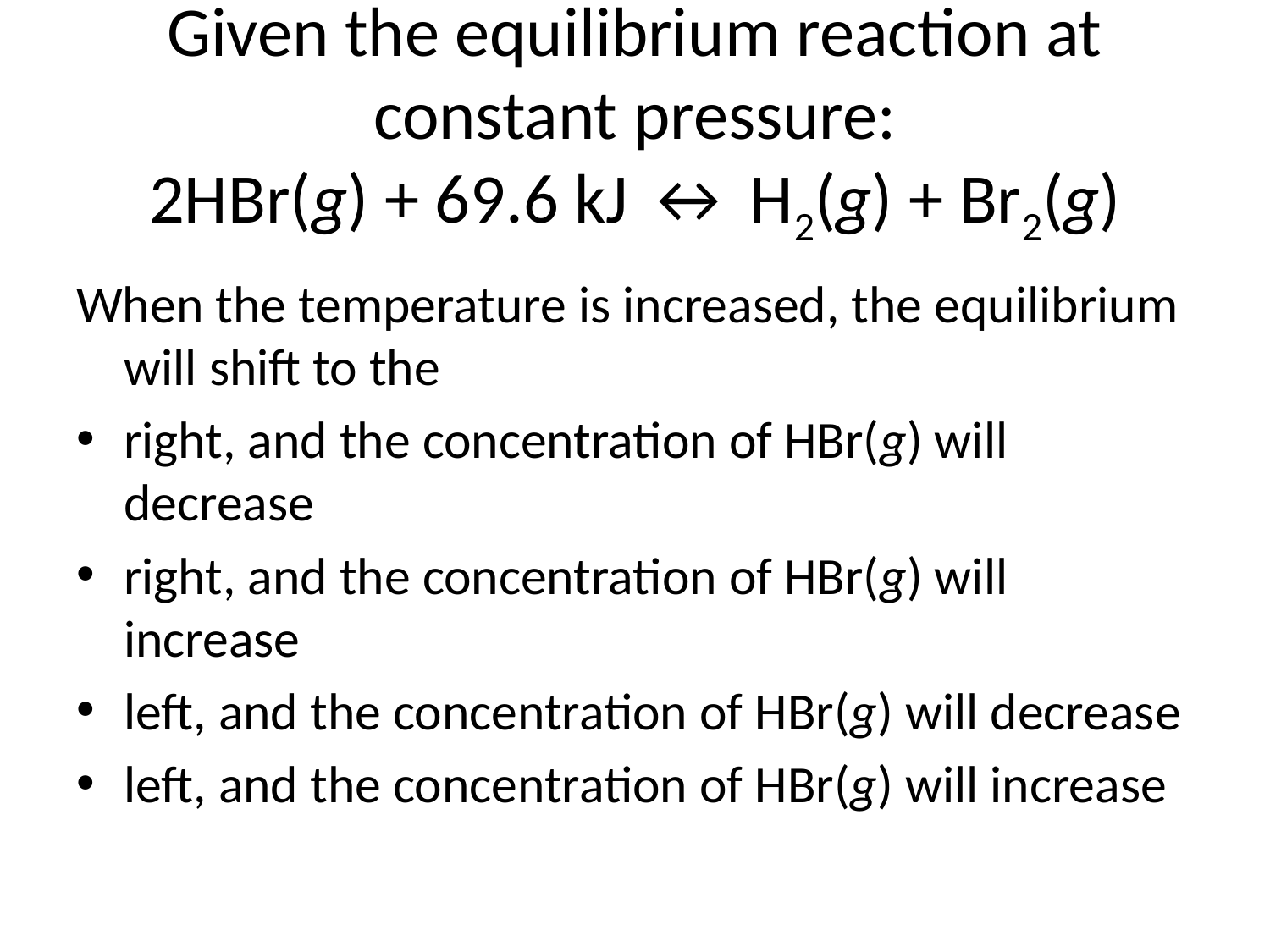

# Given the equilibrium reaction at constant pressure: 2HBr(g) + 69.6 kJ ↔ H2(g) + Br2(g)
When the temperature is increased, the equilibrium will shift to the
right, and the concentration of HBr(g) will decrease
right, and the concentration of HBr(g) will increase
left, and the concentration of HBr(g) will decrease
left, and the concentration of HBr(g) will increase